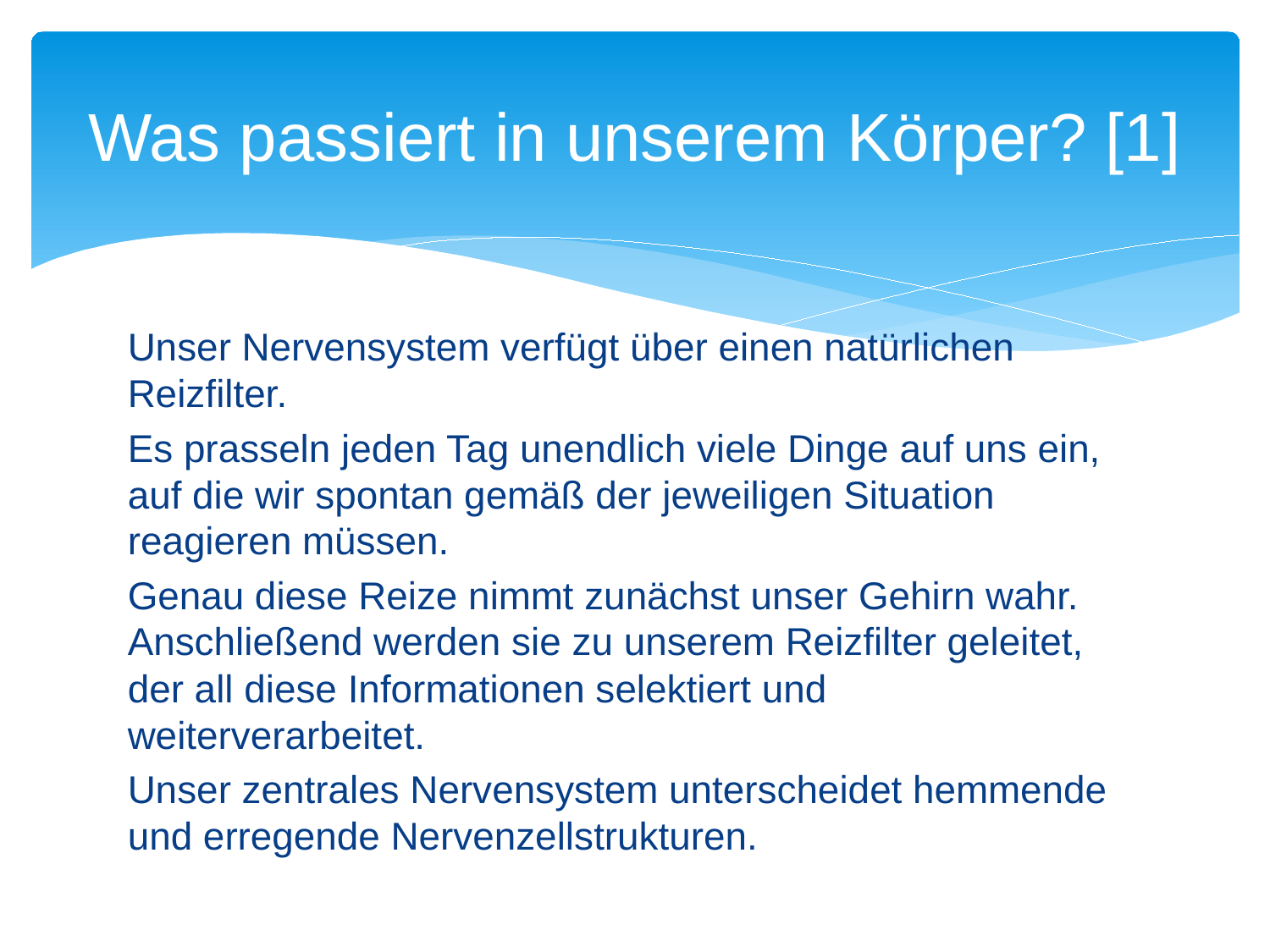

# Was passiert in unserem Körper? [1]
Unser Nervensystem verfügt über einen natürlichen Reizfilter.
Es prasseln jeden Tag unendlich viele Dinge auf uns ein, auf die wir spontan gemäß der jeweiligen Situation reagieren müssen.
Genau diese Reize nimmt zunächst unser Gehirn wahr. Anschließend werden sie zu unserem Reizfilter geleitet, der all diese Informationen selektiert und weiterverarbeitet.
Unser zentrales Nervensystem unterscheidet hemmende und erregende Nervenzellstrukturen.